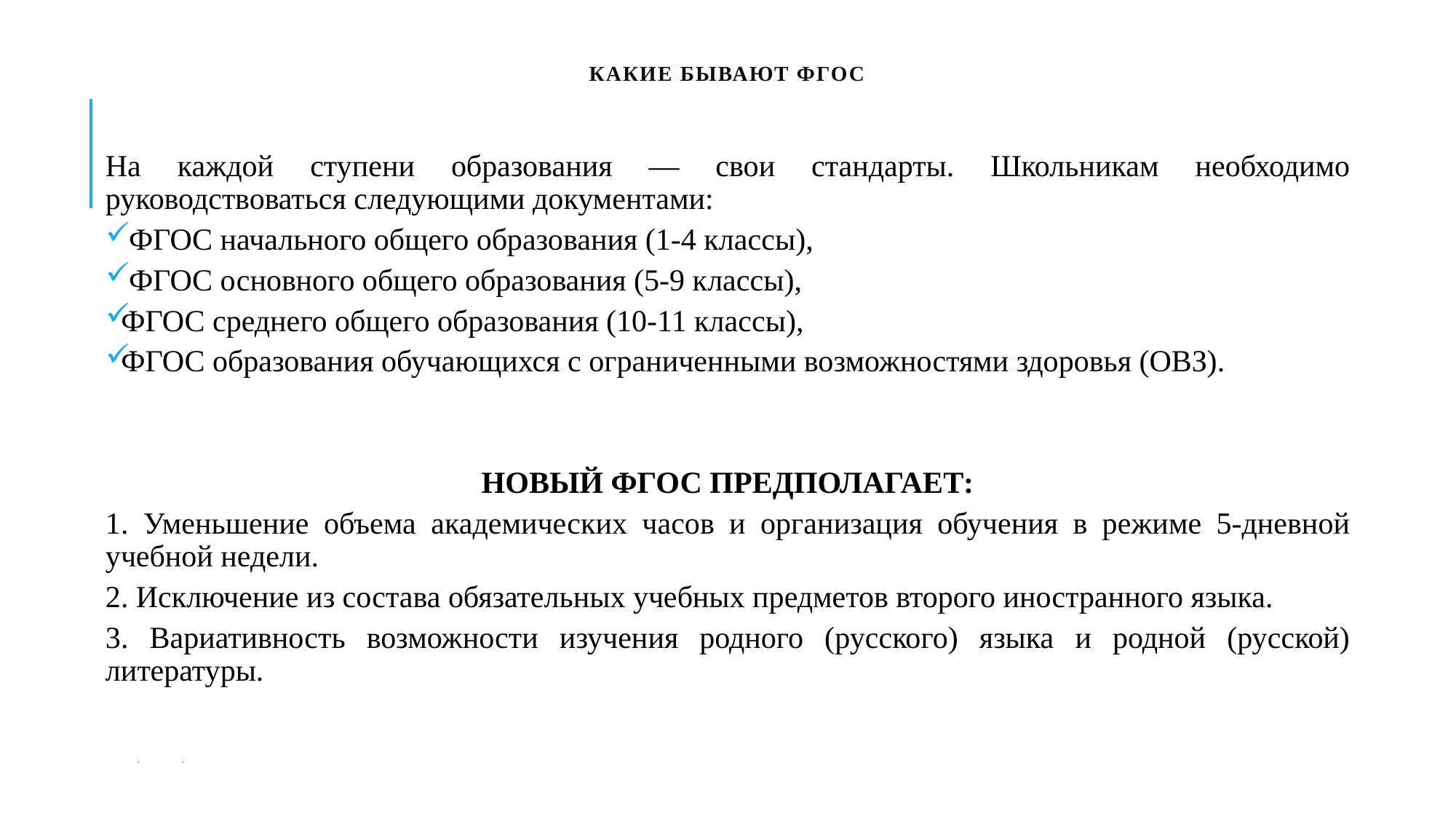

# Какие бывают ФГОС
На каждой ступени образования — свои стандарты. Школьникам необходимо руководствоваться следующими документами:
 ФГОС начального общего образования (1-4 классы),
 ФГОС основного общего образования (5-9 классы),
ФГОС среднего общего образования (10-11 классы),
ФГОС образования обучающихся с ограниченными возможностями здоровья (ОВЗ).

НОВЫЙ ФГОС ПРЕДПОЛАГАЕТ:
1. Уменьшение объема академических часов и организация обучения в режиме 5-дневной учебной недели.
2. Исключение из состава обязательных учебных предметов второго иностранного языка.
3. Вариативность возможности изучения родного (русского) языка и родной (русской) литературы.

                ·                     ·